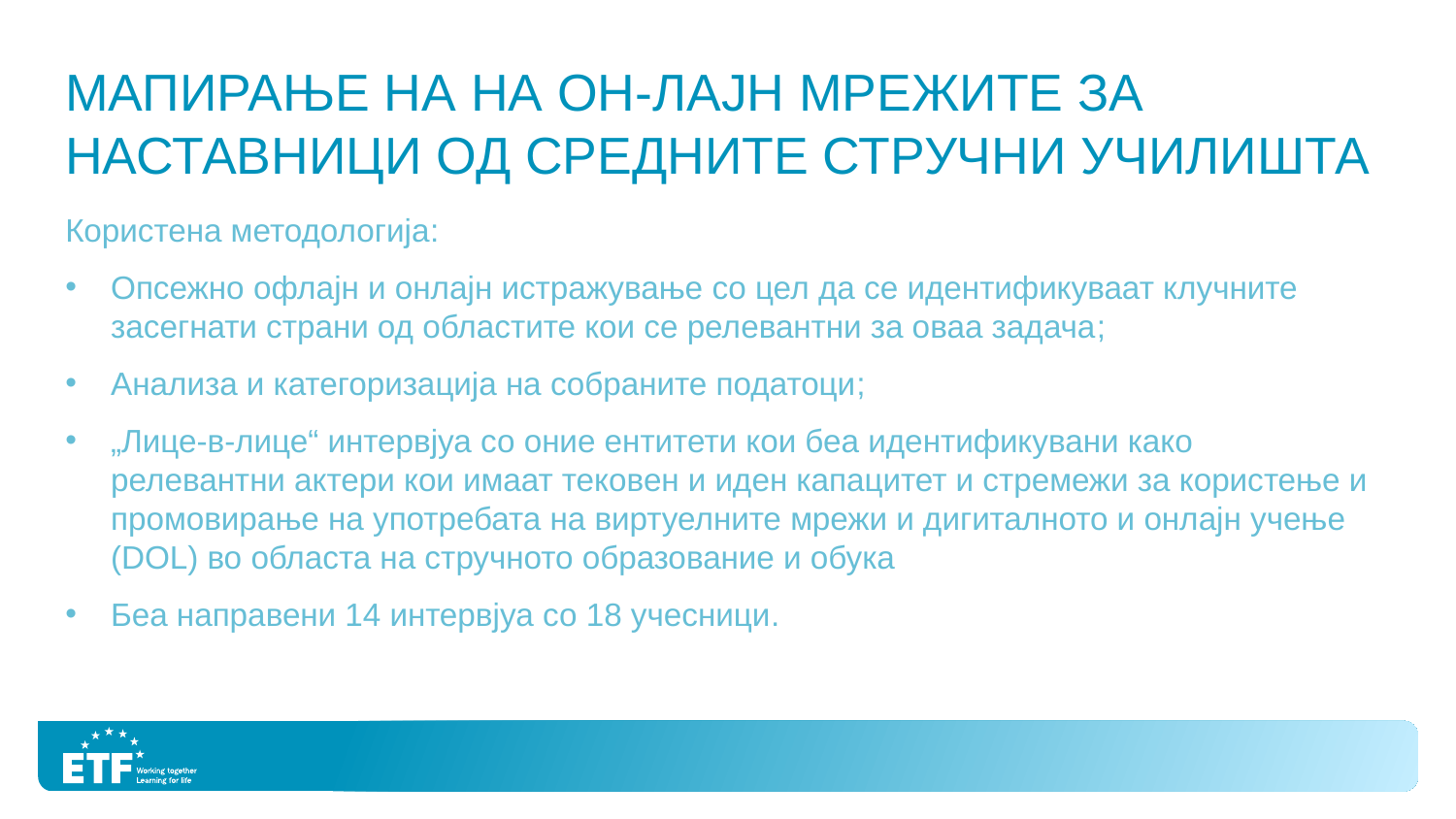

# Мапирање на на он-лајн мрежите за наставници од средните стручни училишта
Користена методологија:
Опсежно офлајн и онлајн истражување со цел да се идентификуваат клучните засегнати страни од областите кои се релевантни за оваа задача;
Анализа и категоризација на собраните податоци;
„Лице-в-лице“ интервјуа со оние ентитети кои беа идентификувани како релевантни актери кои имаат тековен и иден капацитет и стремежи за користење и промовирање на употребата на виртуелните мрежи и дигиталното и онлајн учење (DOL) во областа на стручното образование и обука
Беа направени 14 интервјуа со 18 учесници.